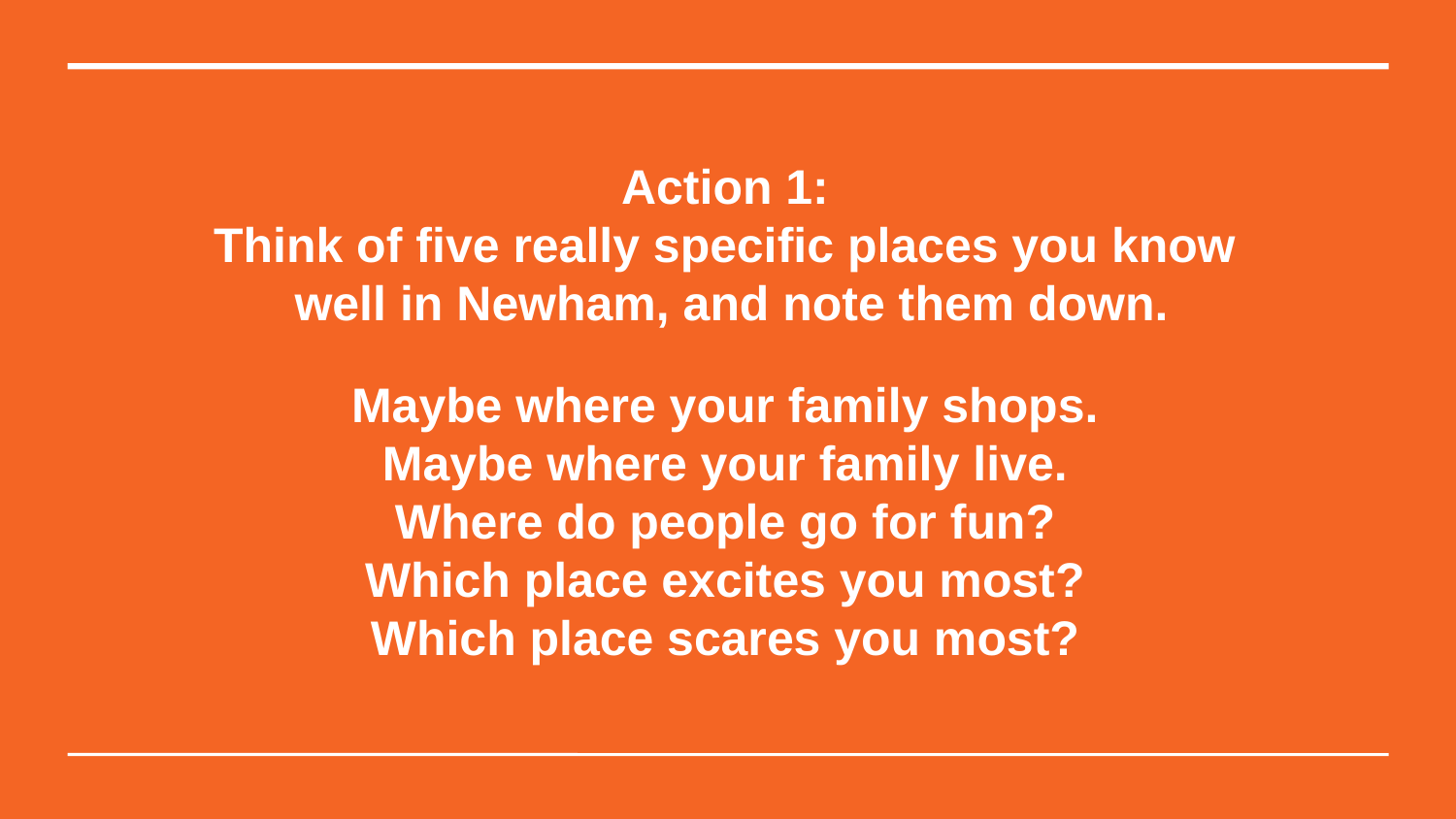

Action 1:
Think of five really specific places you know
 well in Newham, and note them down.
Maybe where your family shops.
Maybe where your family live.
Where do people go for fun?
Which place excites you most?
Which place scares you most?